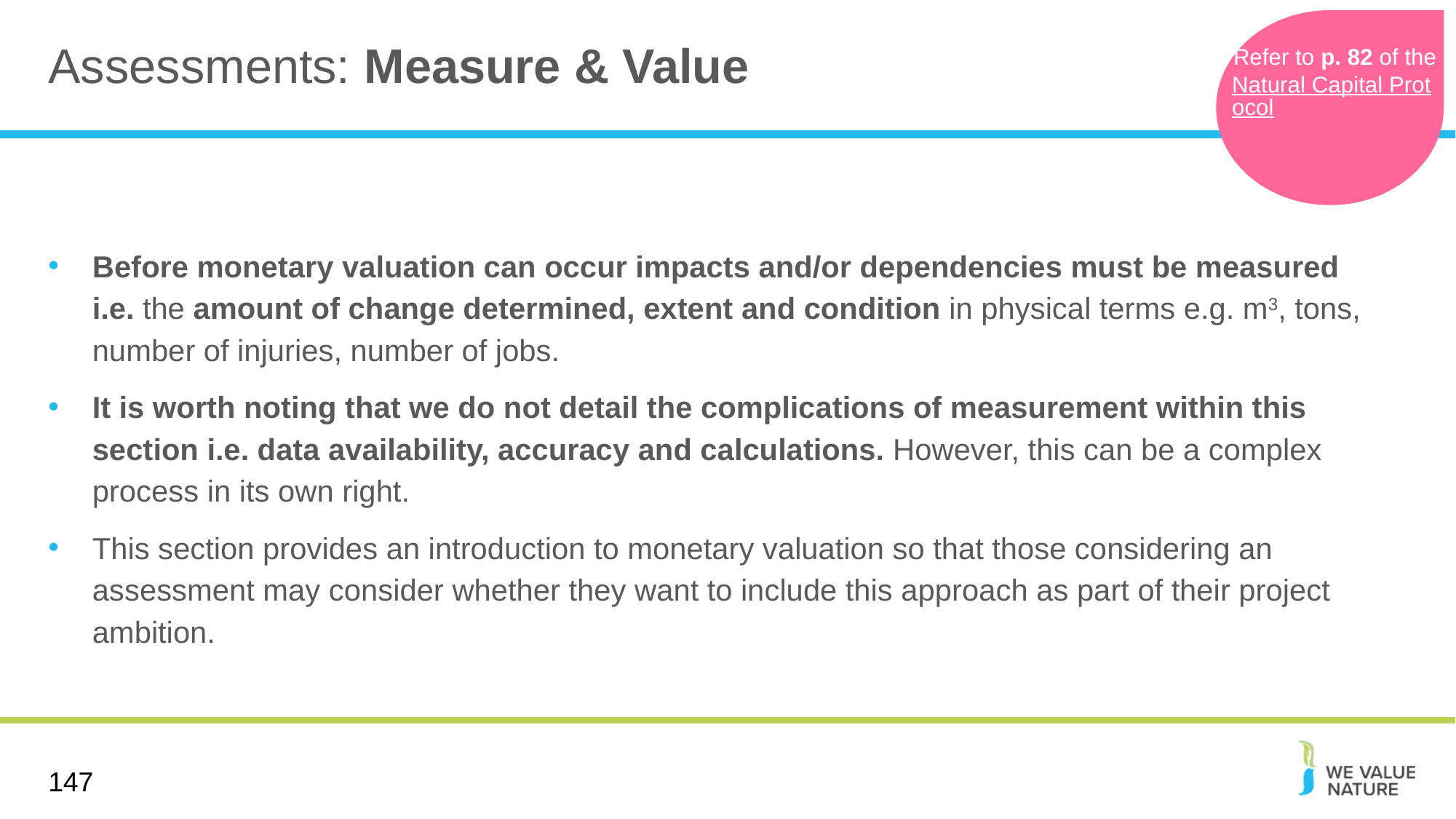

# Assessments: Measure & Value
Refer to p. 82 of the
Natural Capital Protocol
Before monetary valuation can occur impacts and/or dependencies must be measured i.e. the amount of change determined, extent and condition in physical terms e.g. m3, tons, number of injuries, number of jobs.
It is worth noting that we do not detail the complications of measurement within this section i.e. data availability, accuracy and calculations. However, this can be a complex process in its own right.
This section provides an introduction to monetary valuation so that those considering an assessment may consider whether they want to include this approach as part of their project ambition.
147